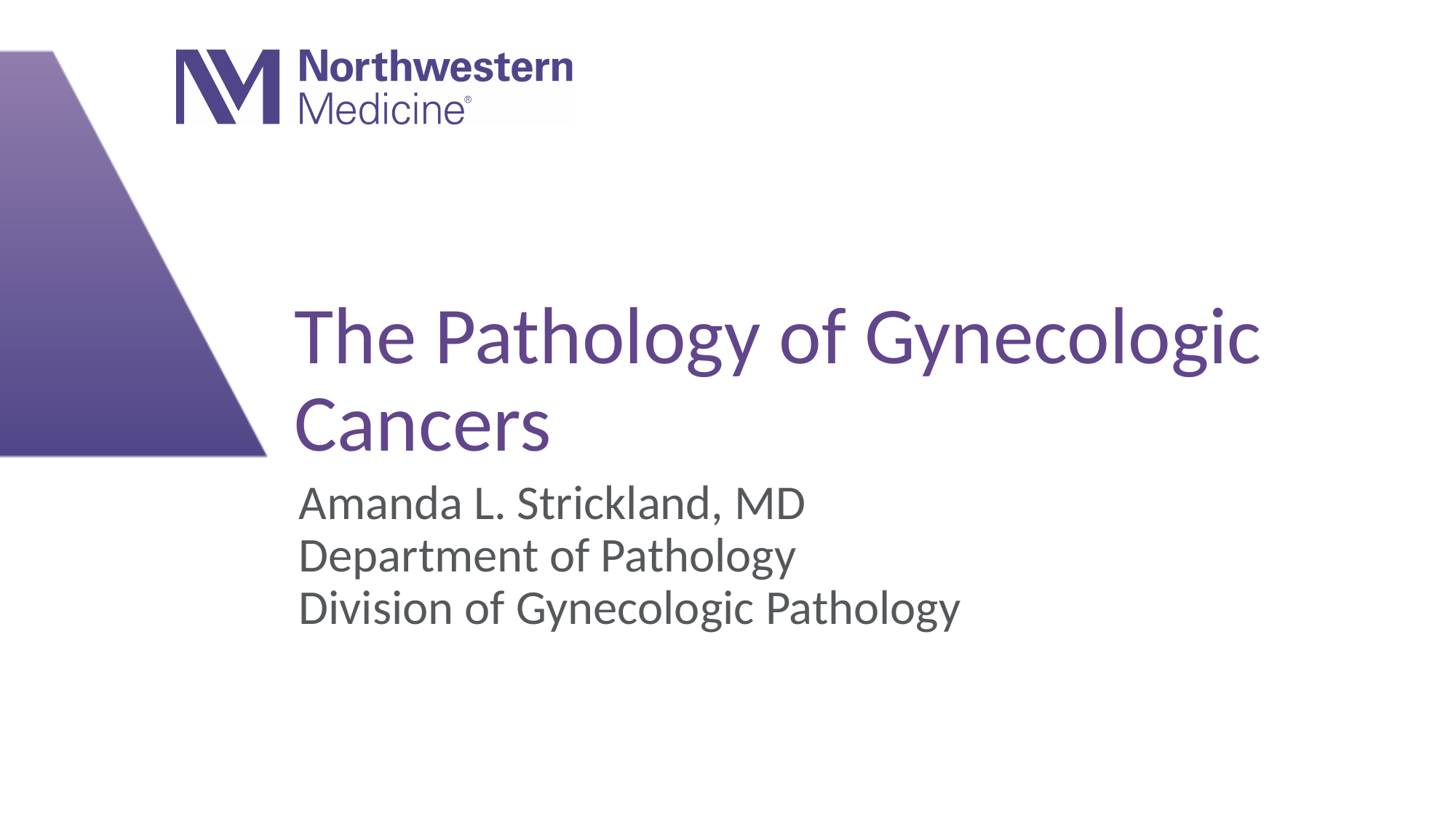

# The Pathology of Gynecologic Cancers
Amanda L. Strickland, MD
Department of Pathology
Division of Gynecologic Pathology